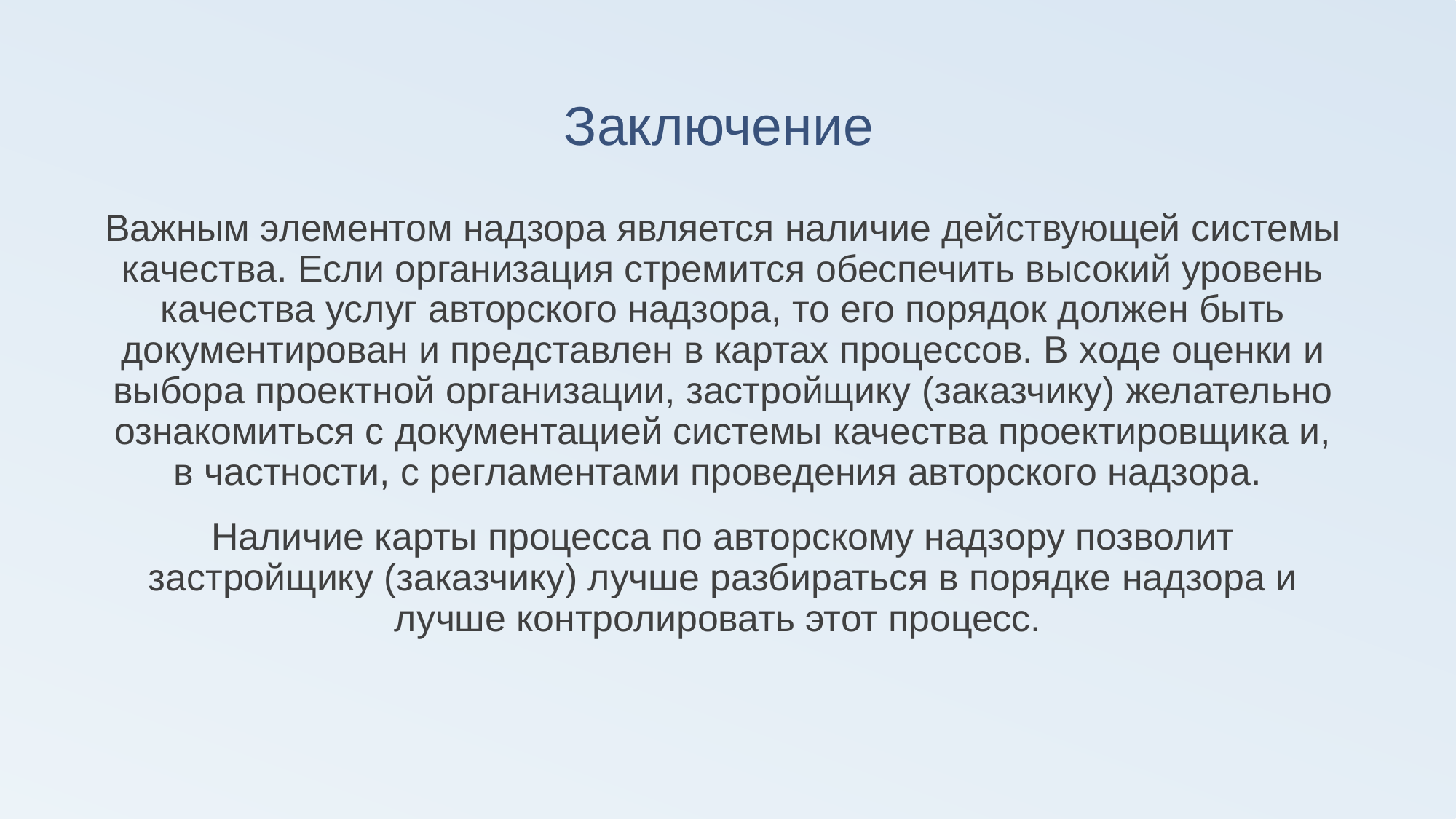

# Заключение
Важным элементом надзора является наличие действующей системы качества. Если организация стремится обеспечить высокий уровень качества услуг авторского надзора, то его порядок должен быть документирован и представлен в картах процессов. В ходе оценки и выбора проектной организации, застройщику (заказчику) желательно ознакомиться с документацией системы качества проектировщика и, в частности, с регламентами проведения авторского надзора.
Наличие карты процесса по авторскому надзору позволит застройщику (заказчику) лучше разбираться в порядке надзора и лучше контролировать этот процесс.